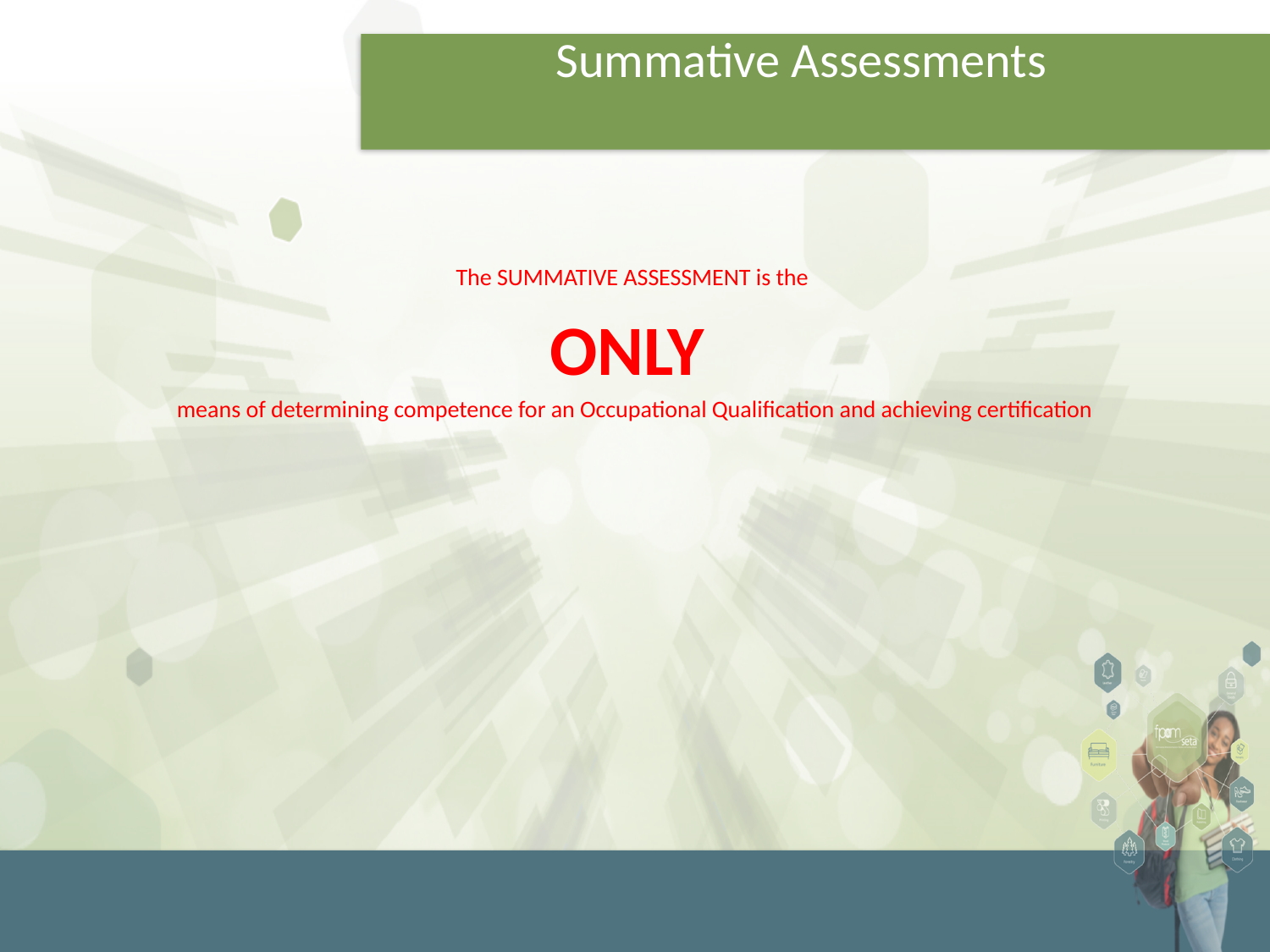

# Summative Assessments

The SUMMATIVE ASSESSMENT is the
ONLY
means of determining competence for an Occupational Qualification and achieving certification